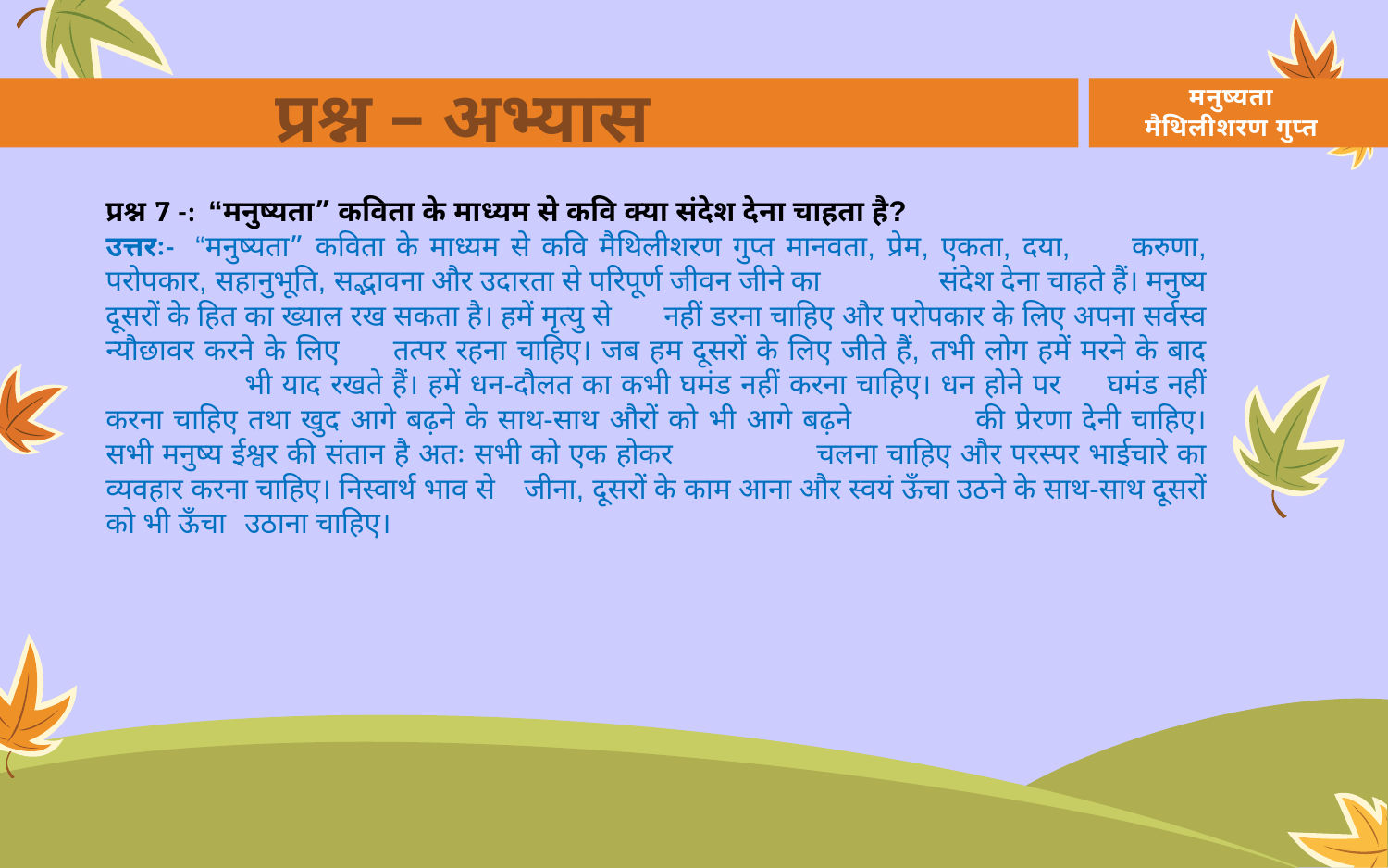

प्रश्न – अभ्यास
मनुष्यता
मैथिलीशरण गुप्त

प्रश्न 7 -:  “मनुष्यता” कविता के माध्यम से कवि क्या संदेश देना चाहता है?
उत्तरः-  “मनुष्यता” कविता के माध्यम से कवि मैथिलीशरण गुप्त मानवता, प्रेम, एकता, दया, 	करुणा, परोपकार, सहानुभूति, सद्भावना और उदारता से परिपूर्ण जीवन जीने का 	संदेश देना चाहते हैं। मनुष्य दूसरों के हित का ख्याल रख सकता है। हमें मृत्यु से 	नहीं डरना चाहिए और परोपकार के लिए अपना सर्वस्व न्यौछावर करने के लिए 	तत्पर रहना चाहिए। जब हम दूसरों के लिए जीते हैं, तभी लोग हमें मरने के बाद 	भी याद रखते हैं। हमें धन-दौलत का कभी घमंड नहीं करना चाहिए। धन होने पर 	घमंड नहीं करना चाहिए तथा खुद आगे बढ़ने के साथ-साथ औरों को भी आगे बढ़ने 	की प्रेरणा देनी चाहिए। सभी मनुष्य ईश्वर की संतान है अतः सभी को एक होकर 	चलना चाहिए और परस्पर भाईचारे का व्यवहार करना चाहिए। निस्वार्थ भाव से 	जीना, दूसरों के काम आना और स्वयं ऊँचा उठने के साथ-साथ दूसरों को भी ऊँचा 	उठाना चाहिए।